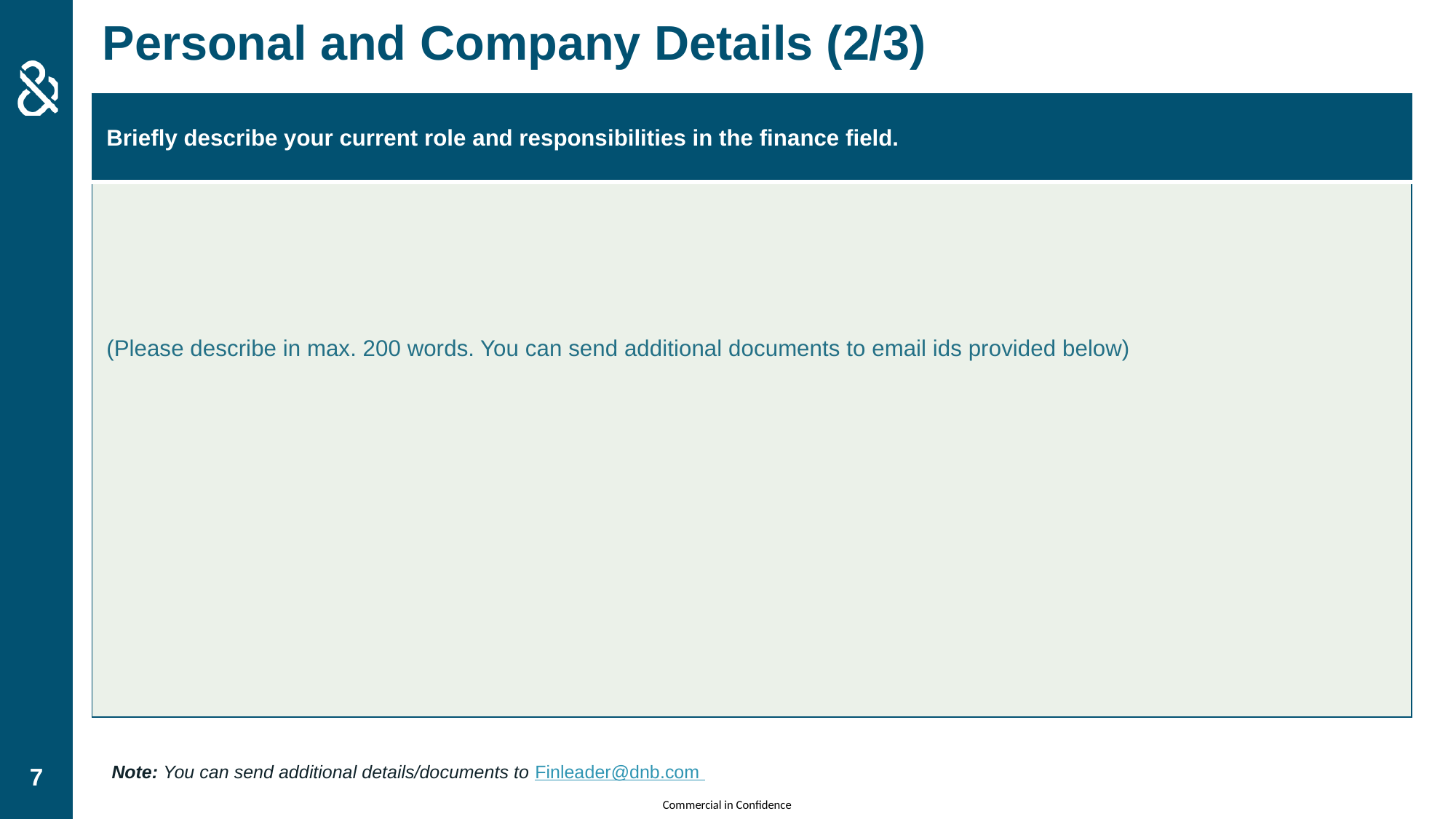

Personal and Company Details (2/3)
| Briefly describe your current role and responsibilities in the finance field. |
| --- |
| (Please describe in max. 200 words. You can send additional documents to email ids provided below) |
Note: You can send additional details/documents to Finleader@dnb.com